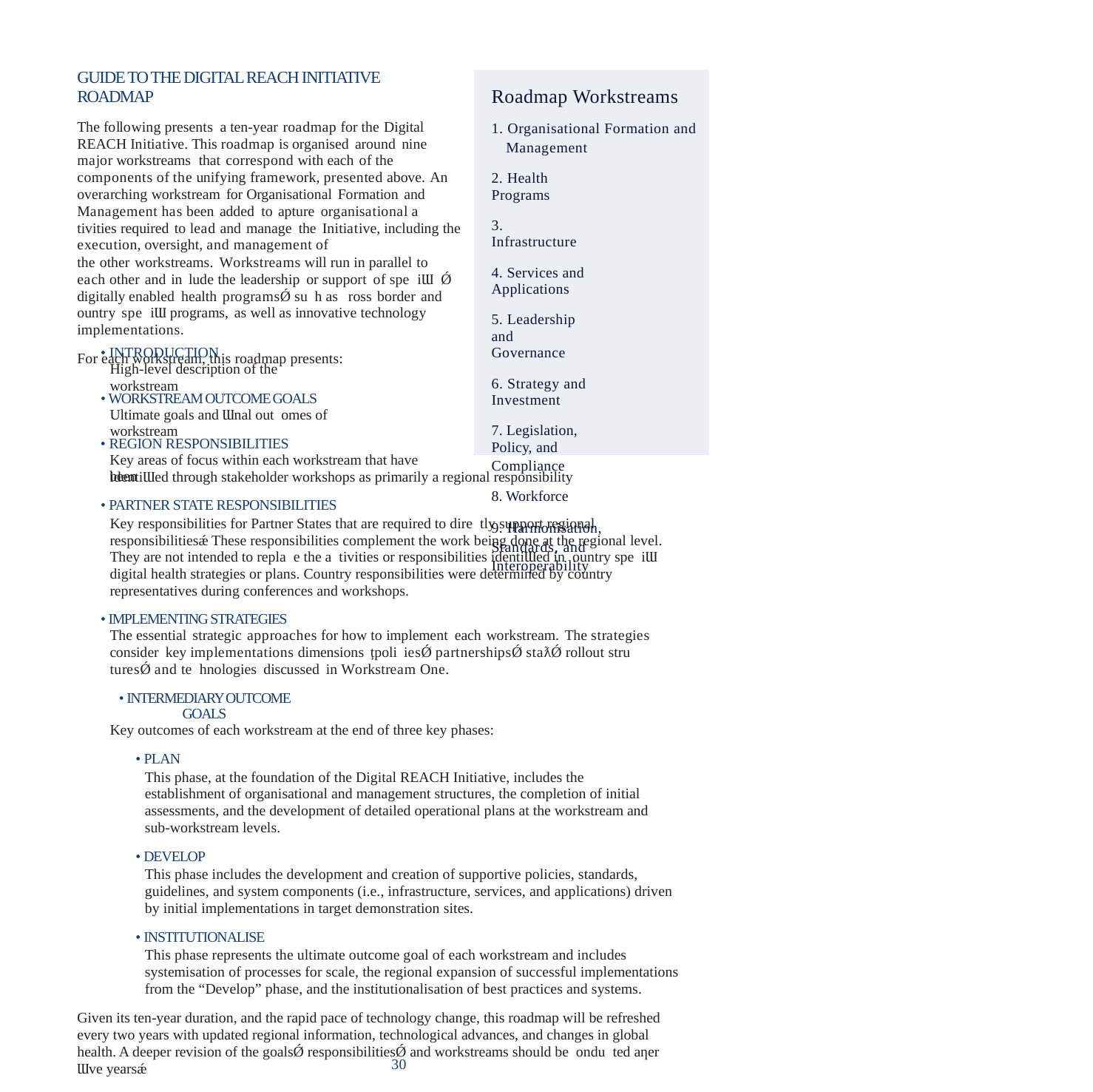

GUIDE TO THE DIGITAL REACH INITIATIVE
ROADMAP
The following presents a ten-year roadmap for the Digital REACH Initiative. This roadmap is organised around nine major workstreams  that correspond with each of the components of the unifying framework, presented above. An overarching workstream for Organisational Formation and Management has been added to apture organisational a  tivities required to lead and manage the Initiative, including the execution, oversight, and management of
the other workstreams. Workstreams will run in parallel to each other and in lude the leadership or support of spe  iƜ  Ǿ  digitally enabled health programsǾ su h as  ross border and   ountry spe  iƜ programs, as well as innovative technology implementations.
For each workstream, this roadmap presents:

Roadmap Workstreams
1. Organisational Formation and
Management
2. Health Programs
3. Infrastructure
4. Services and Applications
5. Leadership and Governance
6. Strategy and Investment
7. Legislation, Policy, and
Compliance
8. Workforce
9. Harmonisation,
Standards, and
Interoperability
• INTRODUCTION
High-level description of the workstream
• WORKSTREAM OUTCOME GOALS
Ultimate goals and Ɯnal out  omes of workstream
• REGION RESPONSIBILITIES
Key areas of focus within each workstream that have been
identiƜed through stakeholder workshops as primarily a regional responsibility
• PARTNER STATE RESPONSIBILITIES
Key responsibilities for Partner States that are required to dire  tly support regional responsibilitiesǽ These responsibilities complement the work being done at the regional level. They are not intended to repla  e the a  tivities or responsibilities identiƜed in  ountry spe  iƜ  digital health strategies or plans. Country responsibilities were determined by country representatives during conferences and workshops.
• IMPLEMENTING STRATEGIES
The essential strategic approaches for how to implement each workstream. The strategies consider key implementations dimensions țpoli iesǾ partnershipsǾ staƛǾ rollout stru  turesǾ and te  hnologies discussed in Workstream One.
• INTERMEDIARY OUTCOME GOALS
Key outcomes of each workstream at the end of three key phases:
• PLAN
This phase, at the foundation of the Digital REACH Initiative, includes the establishment of organisational and management structures, the completion of initial assessments, and the development of detailed operational plans at the workstream and sub-workstream levels.
• DEVELOP
This phase includes the development and creation of supportive policies, standards, guidelines, and system components (i.e., infrastructure, services, and applications) driven by initial implementations in target demonstration sites.
• INSTITUTIONALISE
This phase represents the ultimate outcome goal of each workstream and includes systemisation of processes for scale, the regional expansion of successful implementations from the “Develop” phase, and the institutionalisation of best practices and systems.
Given its ten-year duration, and the rapid pace of technology change, this roadmap will be refreshed every two years with updated regional information, technological advances, and changes in global health. A deeper revision of the goalsǾ responsibilitiesǾ and workstreams should be  ondu  ted aƞer Ɯve yearsǽ
30